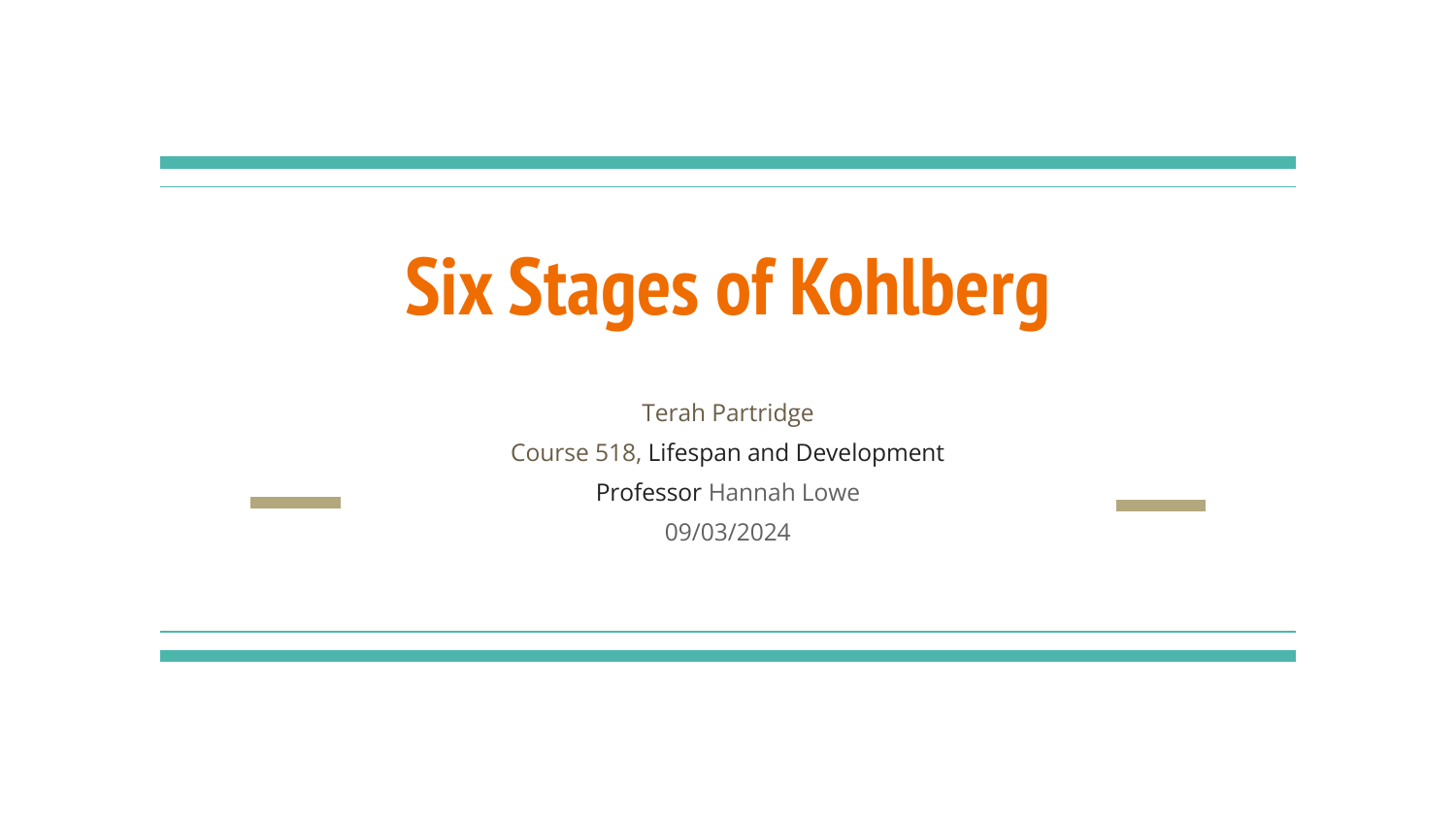

# Six Stages of Kohlberg
Terah Partridge
Course 518, Lifespan and Development
Professor Hannah Lowe
09/03/2024